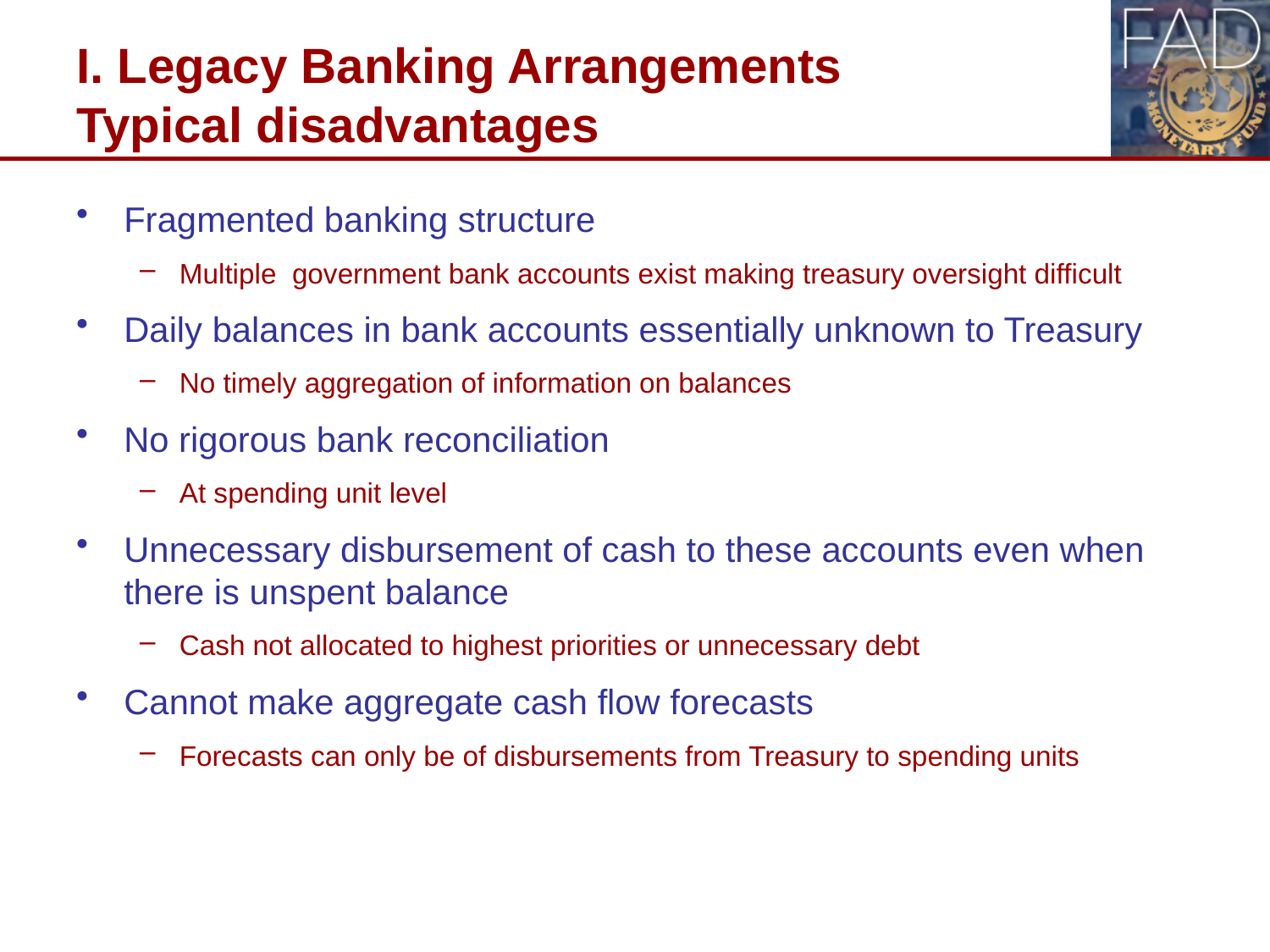

# I. Legacy Banking Arrangements Typical disadvantages
Fragmented banking structure
Multiple  government bank accounts exist making treasury oversight difficult
Daily balances in bank accounts essentially unknown to Treasury
No timely aggregation of information on balances
No rigorous bank reconciliation
At spending unit level
Unnecessary disbursement of cash to these accounts even when there is unspent balance
Cash not allocated to highest priorities or unnecessary debt
Cannot make aggregate cash flow forecasts
Forecasts can only be of disbursements from Treasury to spending units

4